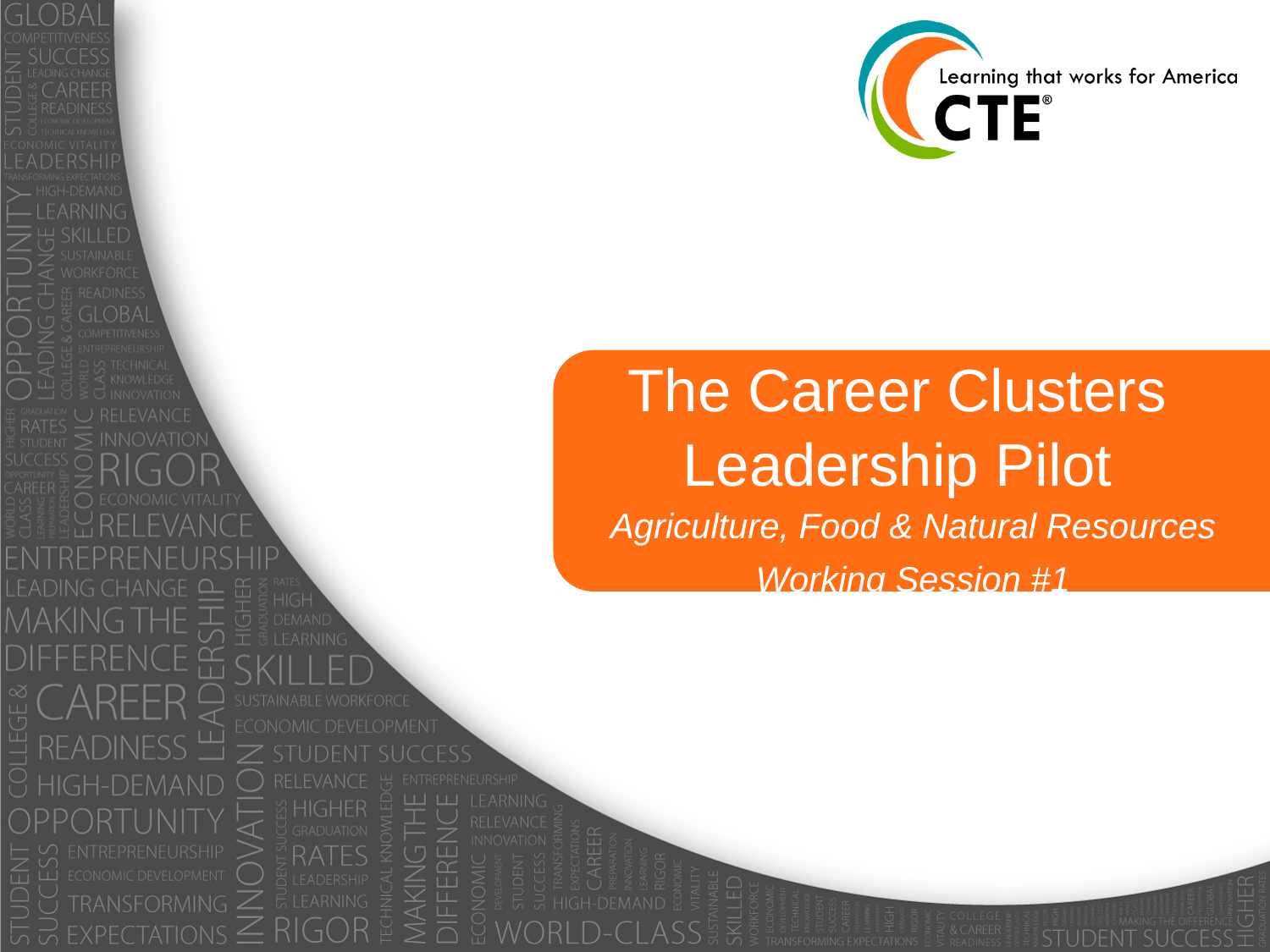

# The Career Clusters Leadership Pilot
Agriculture, Food & Natural Resources
Working Session #1